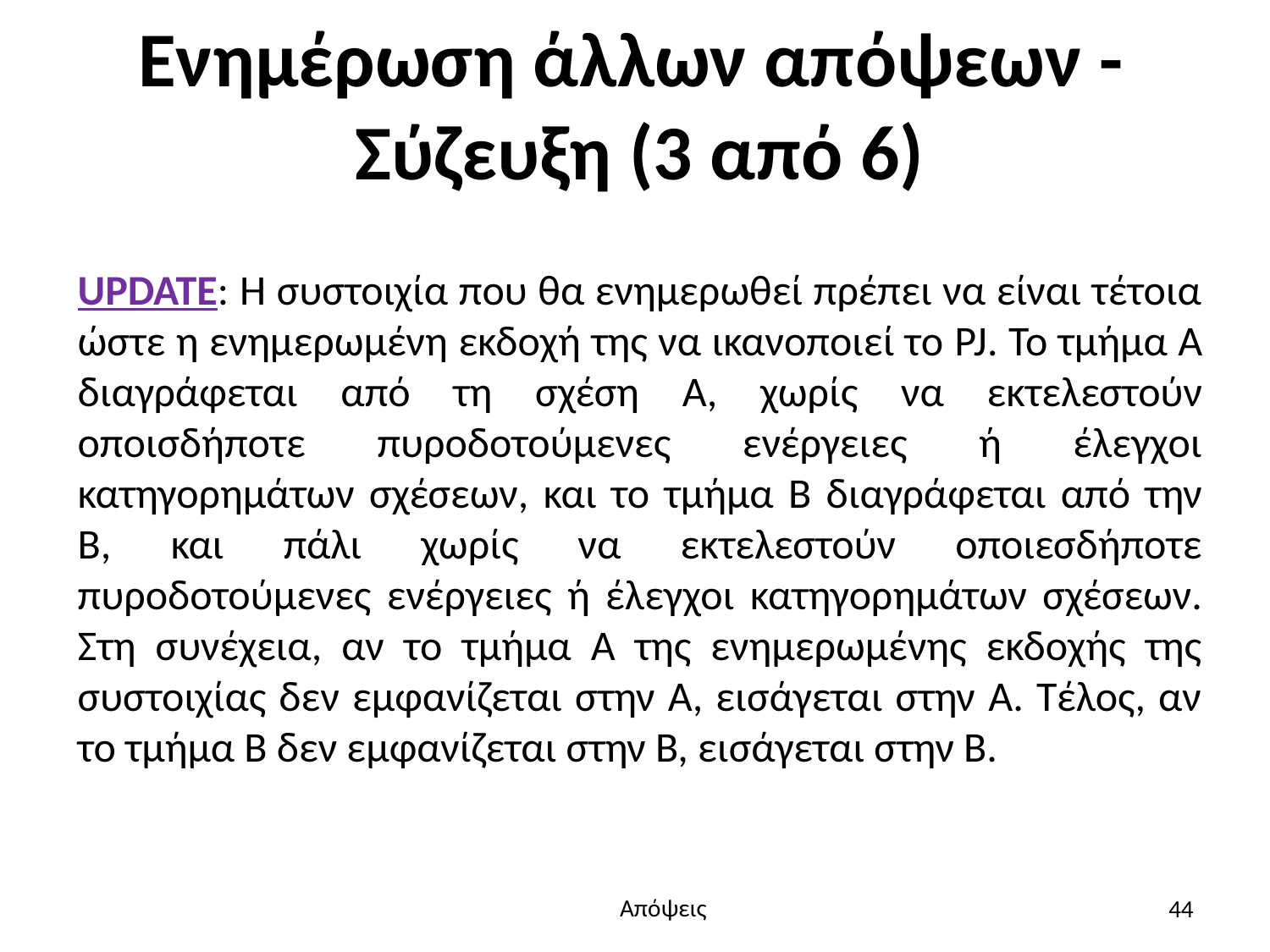

# Ενημέρωση άλλων απόψεων -  Σύζευξη (3 από 6)
UPDATE: Η συστοιχία που θα ενημερωθεί πρέπει να είναι τέτοια ώστε η ενημερωμένη εκδοχή της να ικανοποιεί το PJ. Το τμήμα A διαγράφεται από τη σχέση A, χωρίς να εκτελεστούν οποισδήποτε πυροδοτούμενες ενέργειες ή έλεγχοι κατηγορημάτων σχέσεων, και το τμήμα B διαγράφεται από την B, και πάλι χωρίς να εκτελεστούν οποιεσδήποτε πυροδοτούμενες ενέργειες ή έλεγχοι κατηγορημάτων σχέσεων. Στη συνέχεια, αν το τμήμα Α της ενημερωμένης εκδοχής της συστοιχίας δεν εμφανίζεται στην Α, εισάγεται στην Α. Τέλος, αν το τμήμα Β δεν εμφανίζεται στην Β, εισάγεται στην Β.
44
Απόψεις